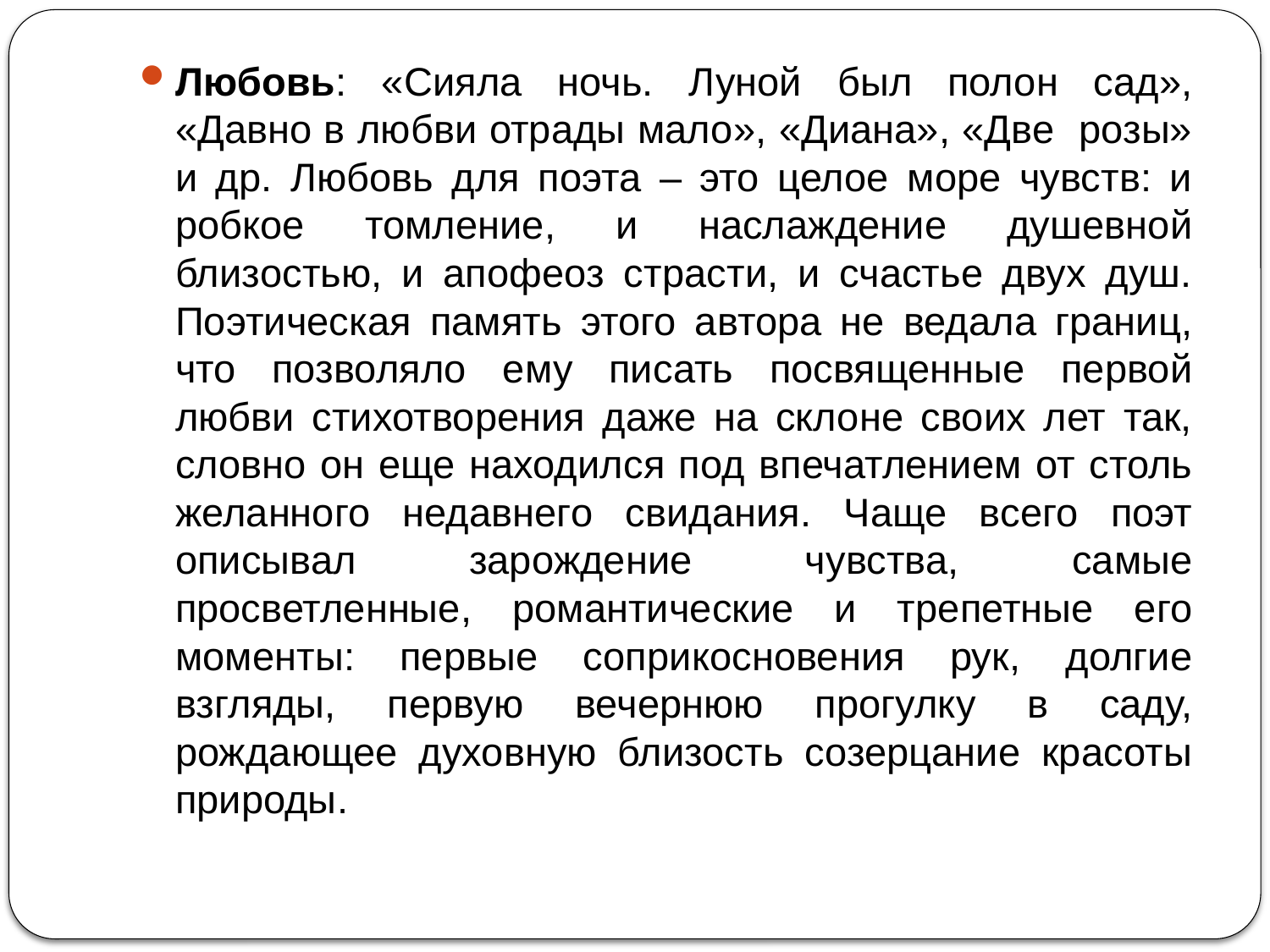

#
Любовь: «Сияла ночь. Луной был полон сад», «Давно в любви отрады мало», «Диана», «Две  розы» и др. Любовь для поэта – это целое море чувств: и робкое томление, и наслаждение душевной близостью, и апофеоз страсти, и счастье двух душ. Поэтическая память этого автора не ведала границ, что позволяло ему писать посвященные первой любви стихотворения даже на склоне своих лет так, словно он еще находился под впечатлением от столь желанного недавнего свидания. Чаще всего поэт описывал зарождение чувства, самые просветленные, романтические и трепетные его моменты: первые соприкосновения рук, долгие взгляды, первую вечернюю прогулку в саду, рождающее духовную близость созерцание красоты природы.